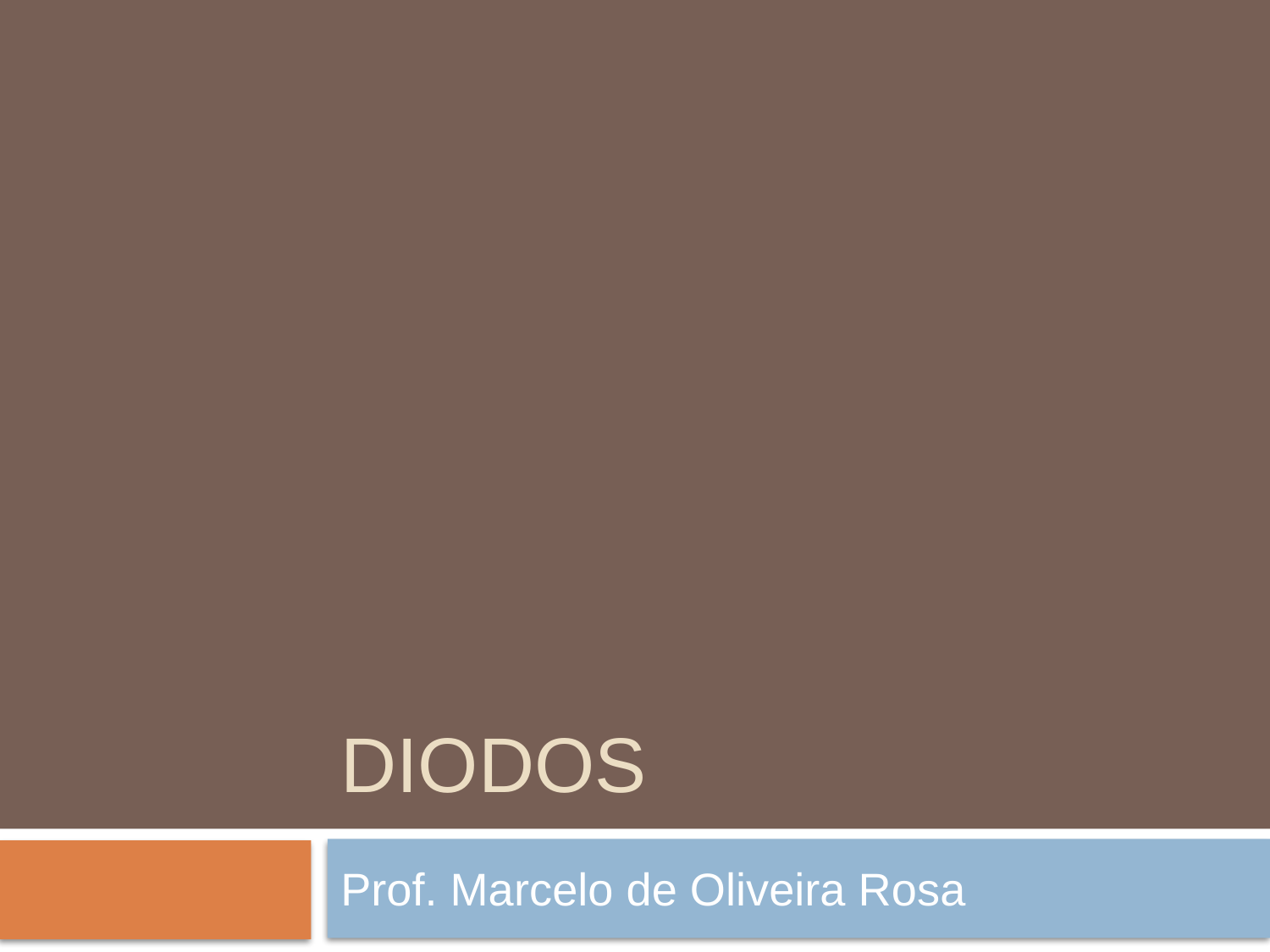

# Diodos
Prof. Marcelo de Oliveira Rosa